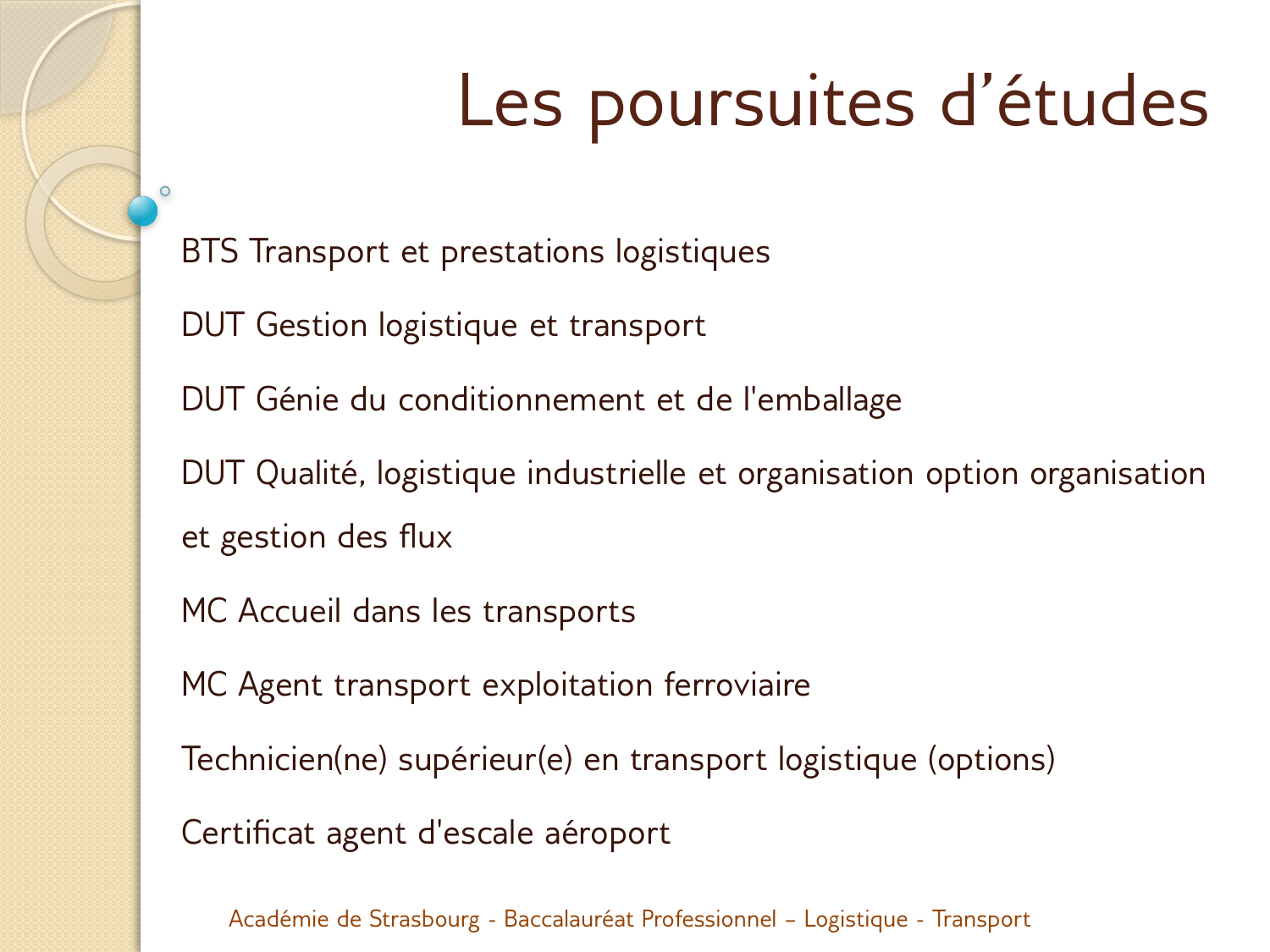

Les poursuites d’études
BTS Transport et prestations logistiques
DUT Gestion logistique et transport
DUT Génie du conditionnement et de l'emballage
DUT Qualité, logistique industrielle et organisation option organisation et gestion des flux
MC Accueil dans les transports
MC Agent transport exploitation ferroviaire
Technicien(ne) supérieur(e) en transport logistique (options)
Certificat agent d'escale aéroport